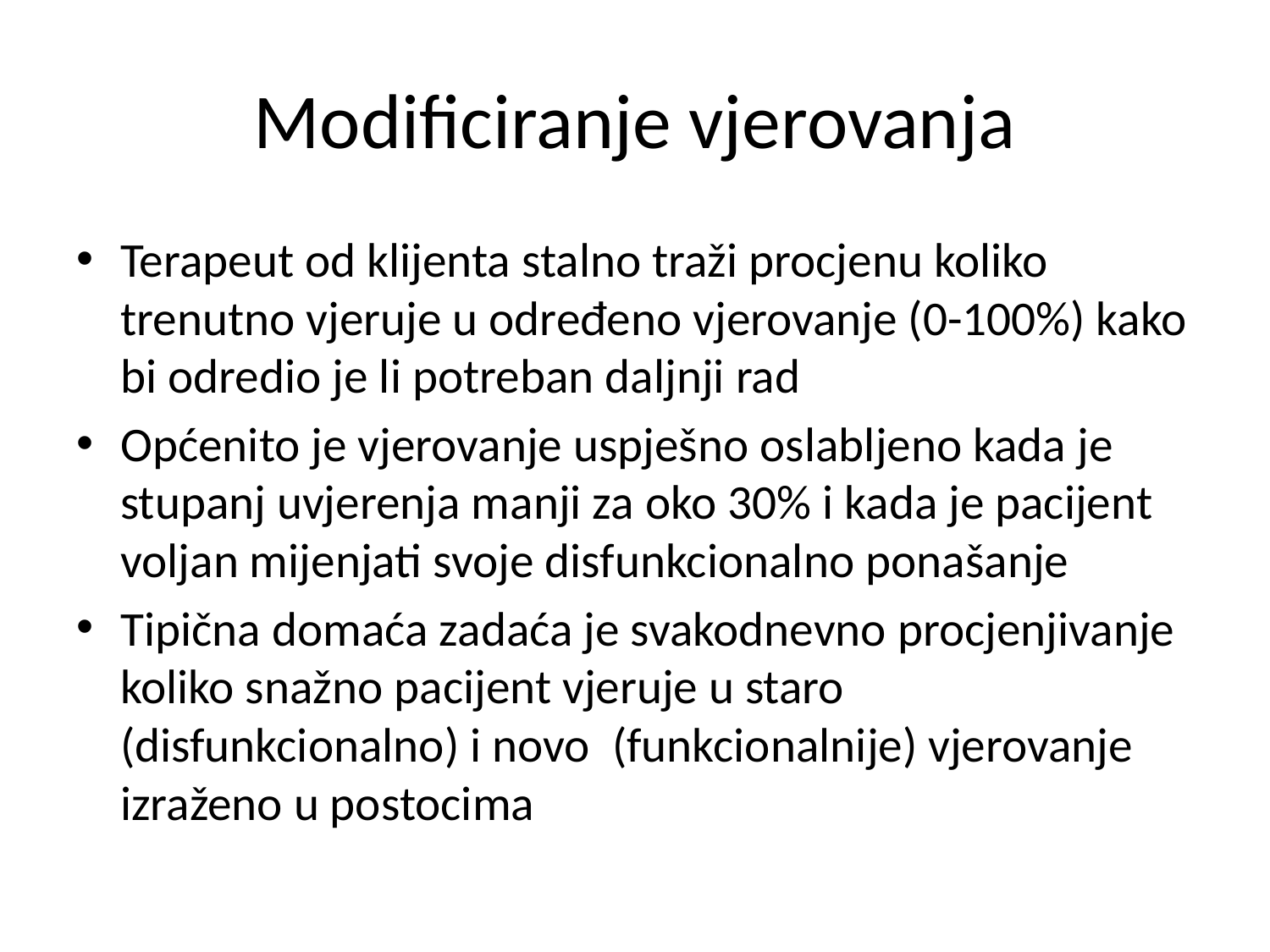

# Modificiranje vjerovanja
Terapeut od klijenta stalno traži procjenu koliko trenutno vjeruje u određeno vjerovanje (0-100%) kako bi odredio je li potreban daljnji rad
Općenito je vjerovanje uspješno oslabljeno kada je stupanj uvjerenja manji za oko 30% i kada je pacijent voljan mijenjati svoje disfunkcionalno ponašanje
Tipična domaća zadaća je svakodnevno procjenjivanje koliko snažno pacijent vjeruje u staro (disfunkcionalno) i novo  (funkcionalnije) vjerovanje izraženo u postocima